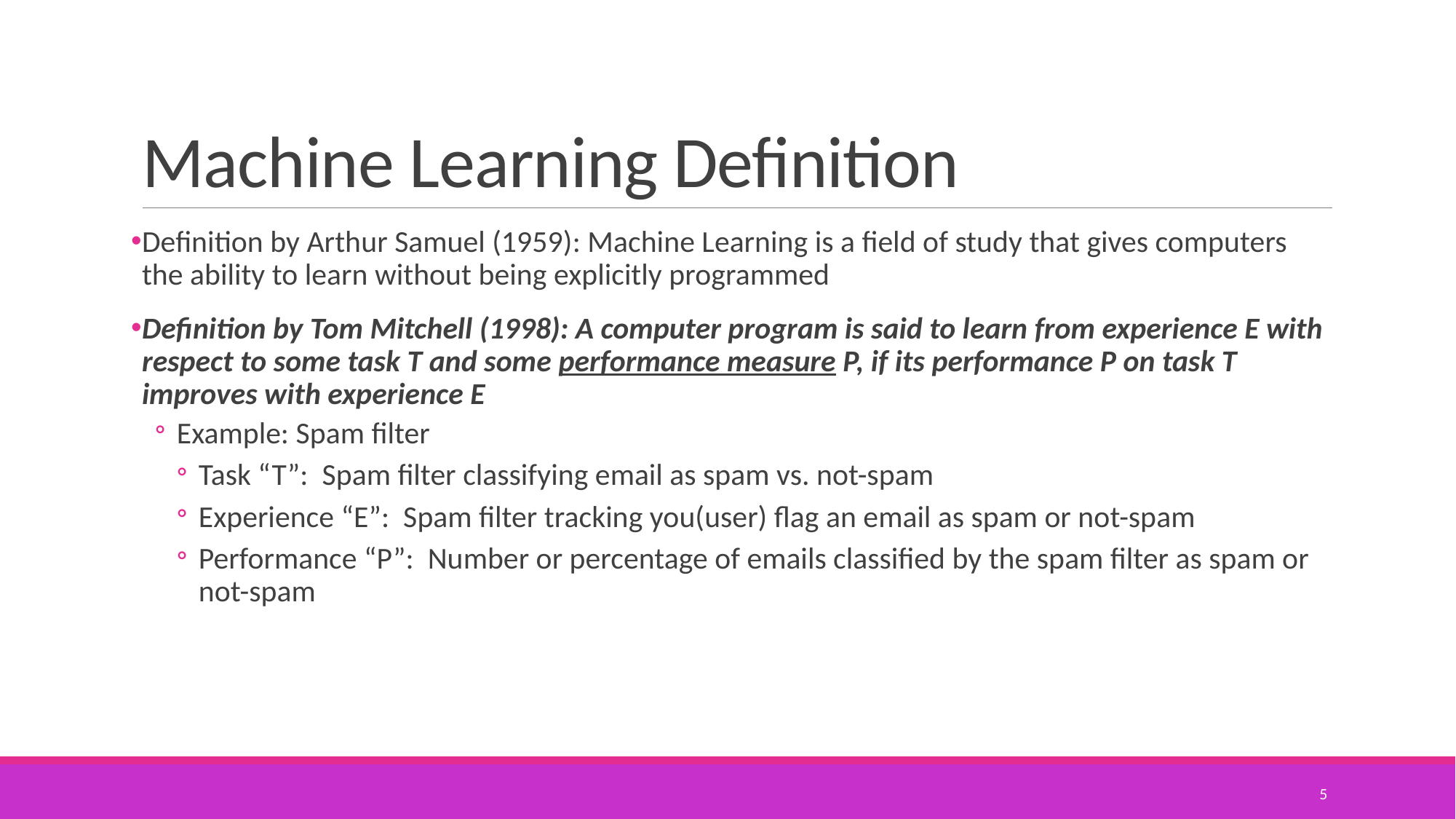

# Machine Learning Definition
Definition by Arthur Samuel (1959): Machine Learning is a field of study that gives computers the ability to learn without being explicitly programmed
Definition by Tom Mitchell (1998): A computer program is said to learn from experience E with respect to some task T and some performance measure P, if its performance P on task T improves with experience E
Example: Spam filter
Task “T”:  Spam filter classifying email as spam vs. not-spam
Experience “E”:  Spam filter tracking you(user) flag an email as spam or not-spam
Performance “P”:  Number or percentage of emails classified by the spam filter as spam or not-spam

5